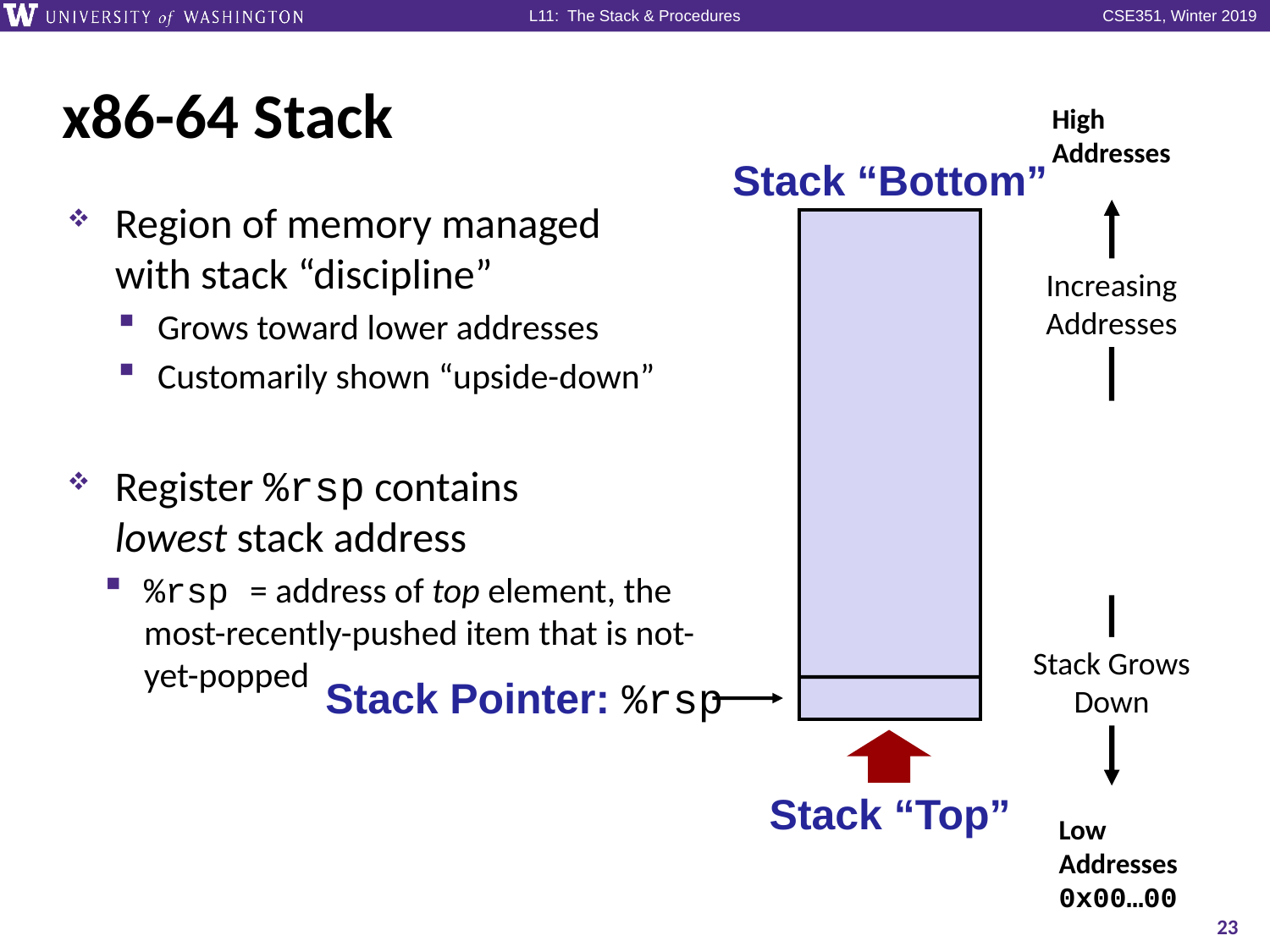

# x86-64 Stack
High
Addresses
Stack “Bottom”

Stack Pointer: %rsp

Stack “Top”
Region of memory managed
with stack “discipline”
Grows toward lower addresses
Customarily shown “upside-down”

Register %rsp contains
lowest stack address
%rsp = address of top element, the most-recently-pushed item that is not-yet-popped

Increasing
Addresses

Stack Grows
Down
Low
Addresses
0x00…00
23